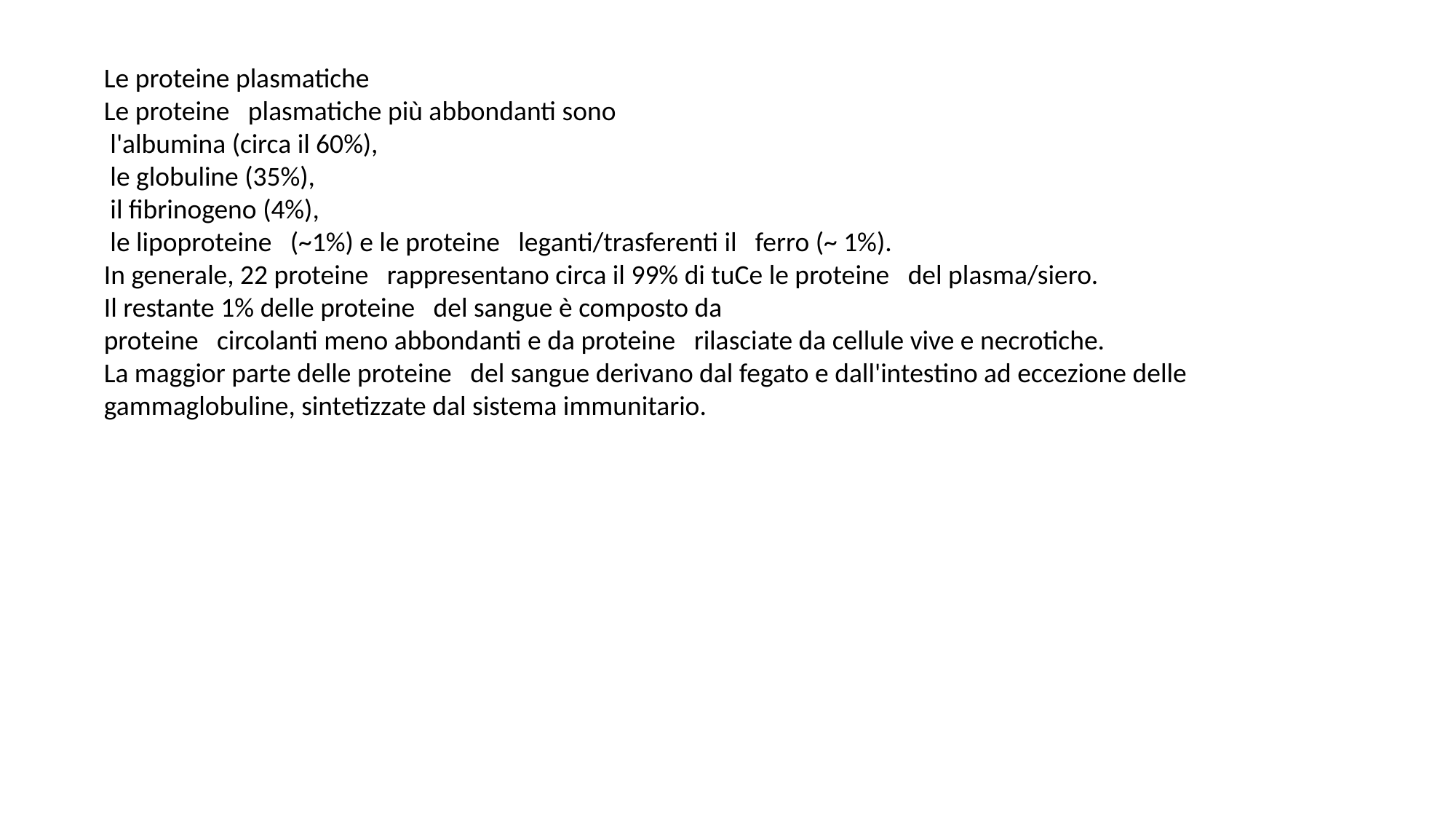

Le proteine plasmatiche
Le proteine   plasmatiche più abbondanti sono
 l'albumina (circa il 60%),
 le globuline (35%),
 il fibrinogeno (4%),
 le lipoproteine   (~1%) e le proteine   leganti/trasferenti il   ferro (~ 1%).
In generale, 22 proteine   rappresentano circa il 99% di tuCe le proteine   del plasma/siero.
Il restante 1% delle proteine   del sangue è composto da
proteine   circolanti meno abbondanti e da proteine   rilasciate da cellule vive e necrotiche.
La maggior parte delle proteine   del sangue derivano dal fegato e dall'intestino ad eccezione delle gammaglobuline, sintetizzate dal sistema immunitario.